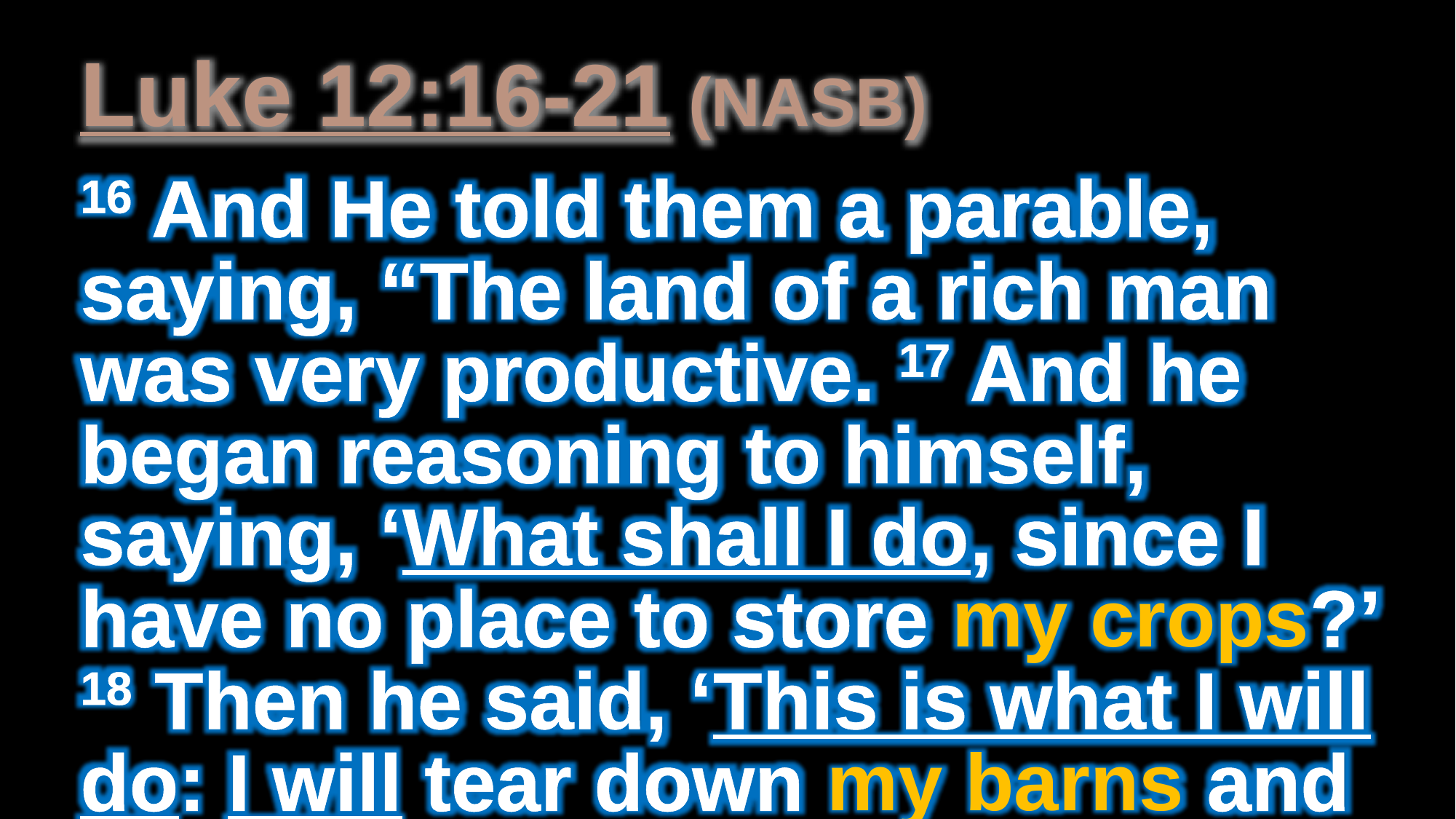

Luke 12:16-21 (NASB)
16 And He told them a parable, saying, “The land of a rich man was very productive. 17 And he began reasoning to himself, saying, ‘What shall I do, since I have no place to store my crops?’ 18 Then he said, ‘This is what I will do: I will tear down my barns and build larger ones, and there I will store all my grain and my goods.